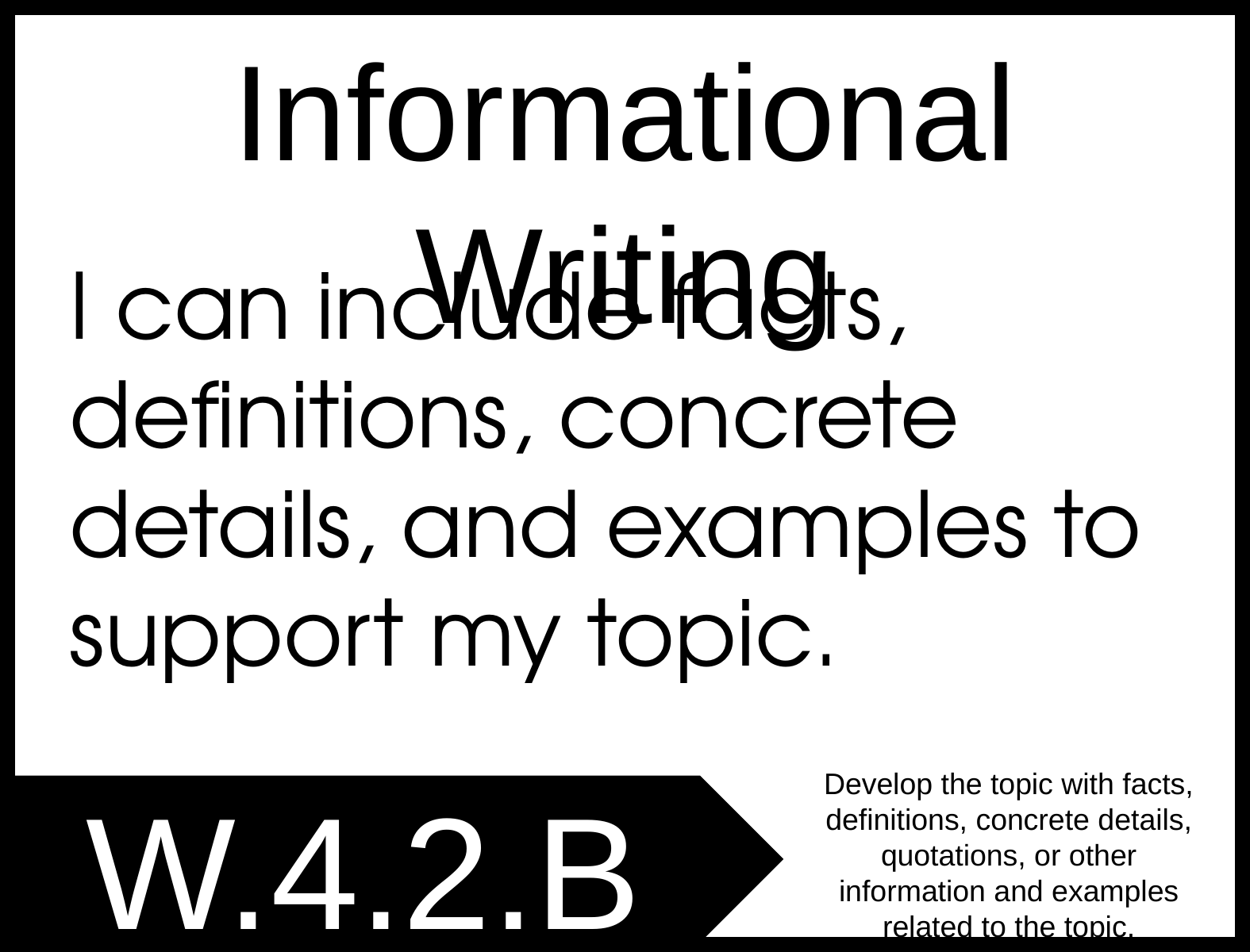

Informational Writing
I can include facts, definitions, concrete details, and examples to support my topic.
Develop the topic with facts, definitions, concrete details, quotations, or other information and examples related to the topic.

W.4.2.B